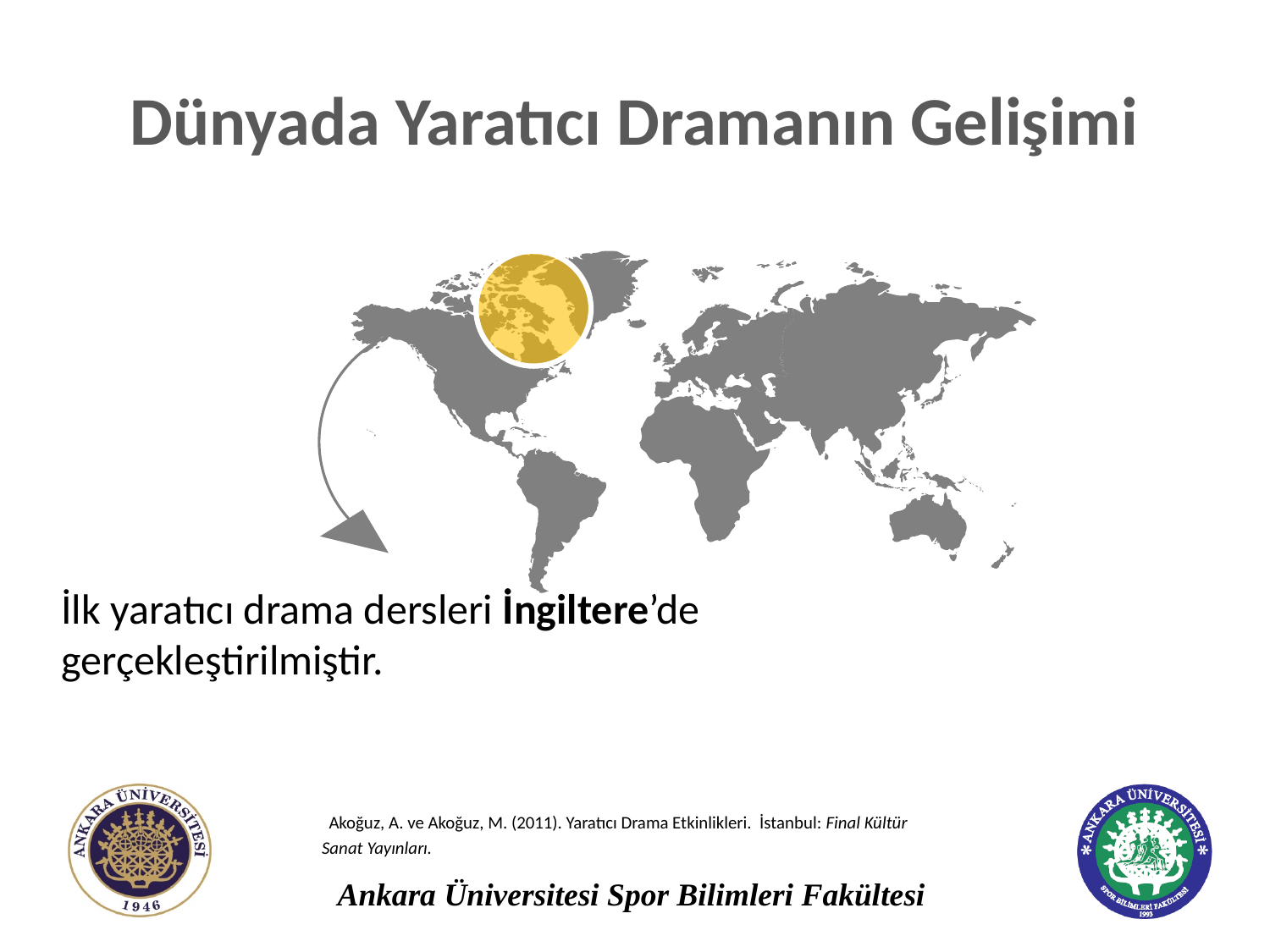

# Dünyada Yaratıcı Dramanın Gelişimi

İlk yaratıcı drama dersleri İngiltere’de gerçekleştirilmiştir.
 Akoğuz, A. ve Akoğuz, M. (2011). Yaratıcı Drama Etkinlikleri.  İstanbul: Final Kültür Sanat Yayınları.